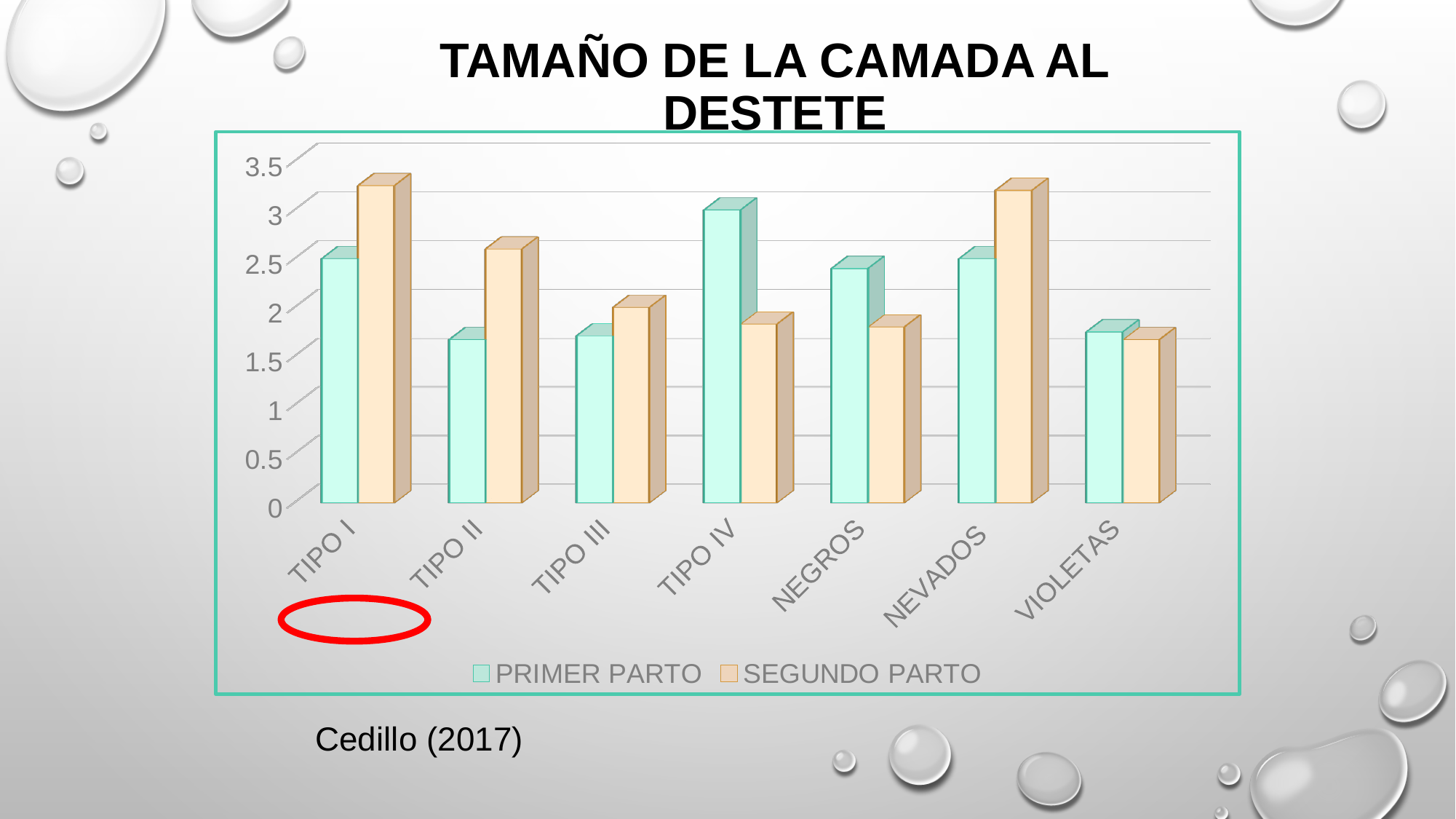

# Tamaño de la camada al destete

[unsupported chart]

Cedillo (2017)